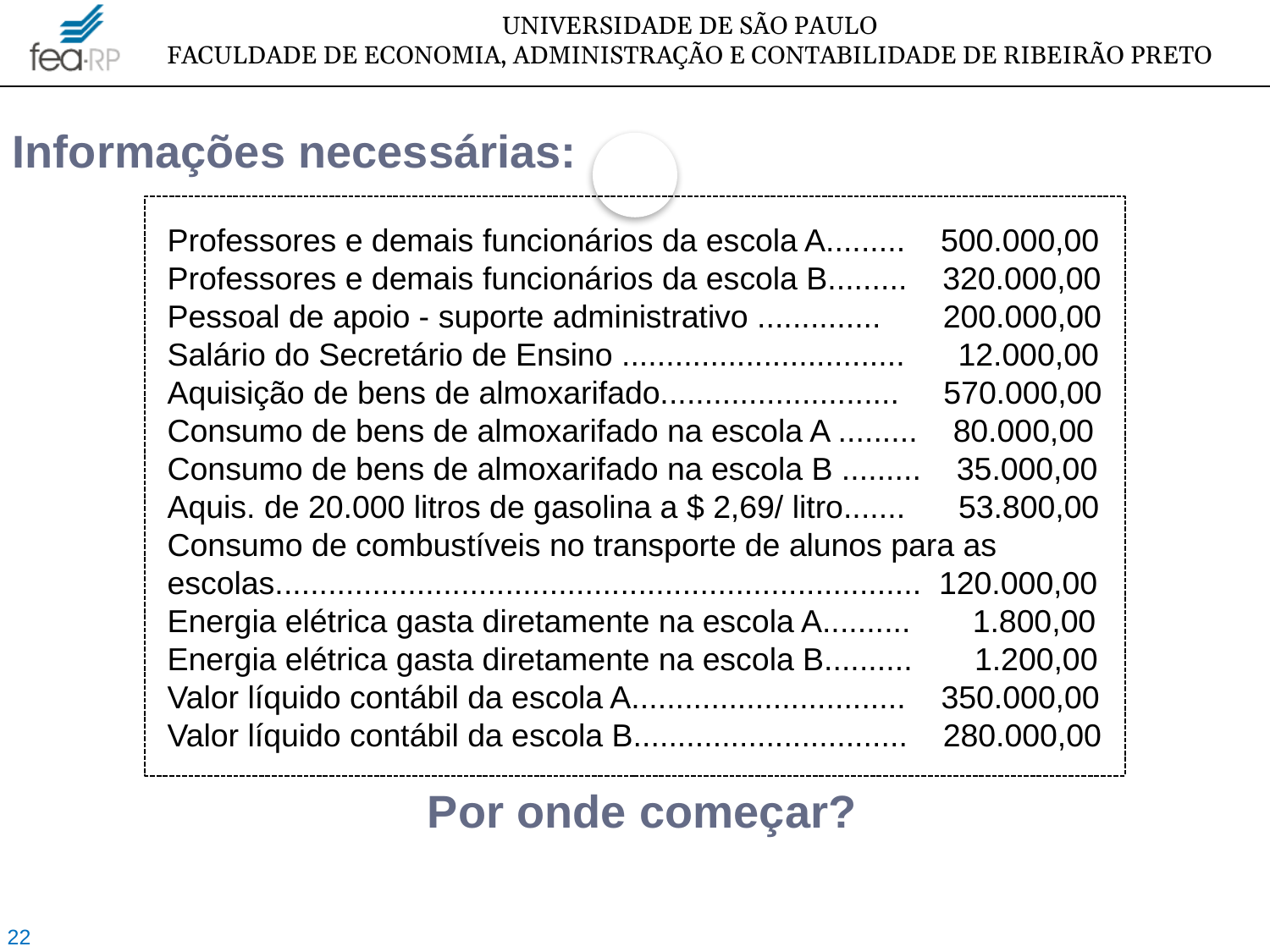

Informações necessárias:

Professores e demais funcionários da escola A.........    500.000,00
Professores e demais funcionários da escola B.........    320.000,00
Pessoal de apoio - suporte administrativo ..............       200.000,00
Salário do Secretário de Ensino ................................      12.000,00
Aquisição de bens de almoxarifado...........................     570.000,00
Consumo de bens de almoxarifado na escola A .........    80.000,00
Consumo de bens de almoxarifado na escola B .........    35.000,00
Aquis. de 20.000 litros de gasolina a $ 2,69/ litro.......      53.800,00
Consumo de combustíveis no transporte de alunos para as escolas.........................................................................  120.000,00
Energia elétrica gasta diretamente na escola A..........       1.800,00
Energia elétrica gasta diretamente na escola B..........       1.200,00
Valor líquido contábil da escola A...............................    350.000,00
Valor líquido contábil da escola B...............................    280.000,00
Por onde começar?